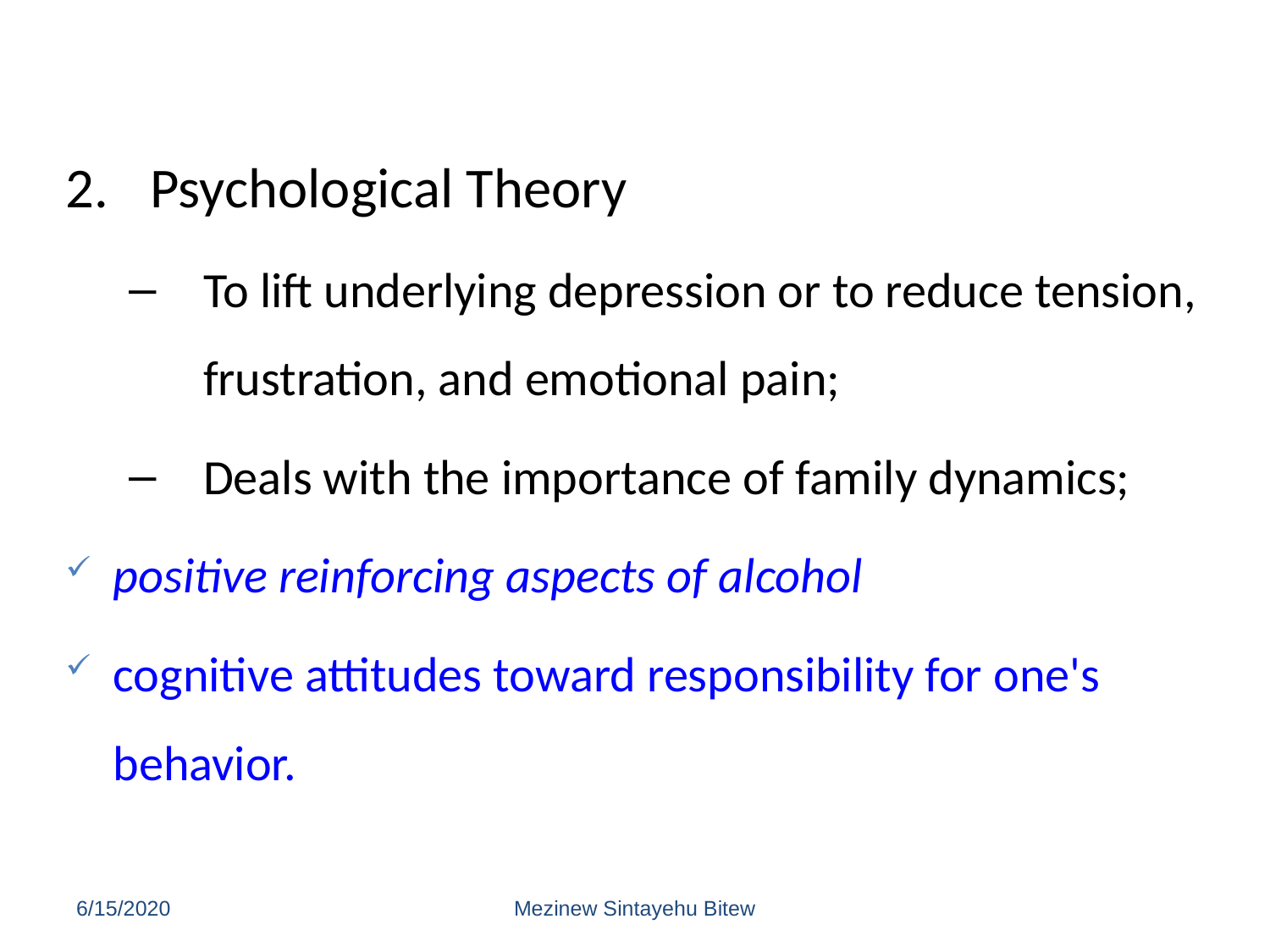

Psychological Theory
To lift underlying depression or to reduce tension, frustration, and emotional pain;
Deals with the importance of family dynamics;
positive reinforcing aspects of alcohol
cognitive attitudes toward responsibility for one's behavior.

6/15/2020
Mezinew Sintayehu Bitew
140